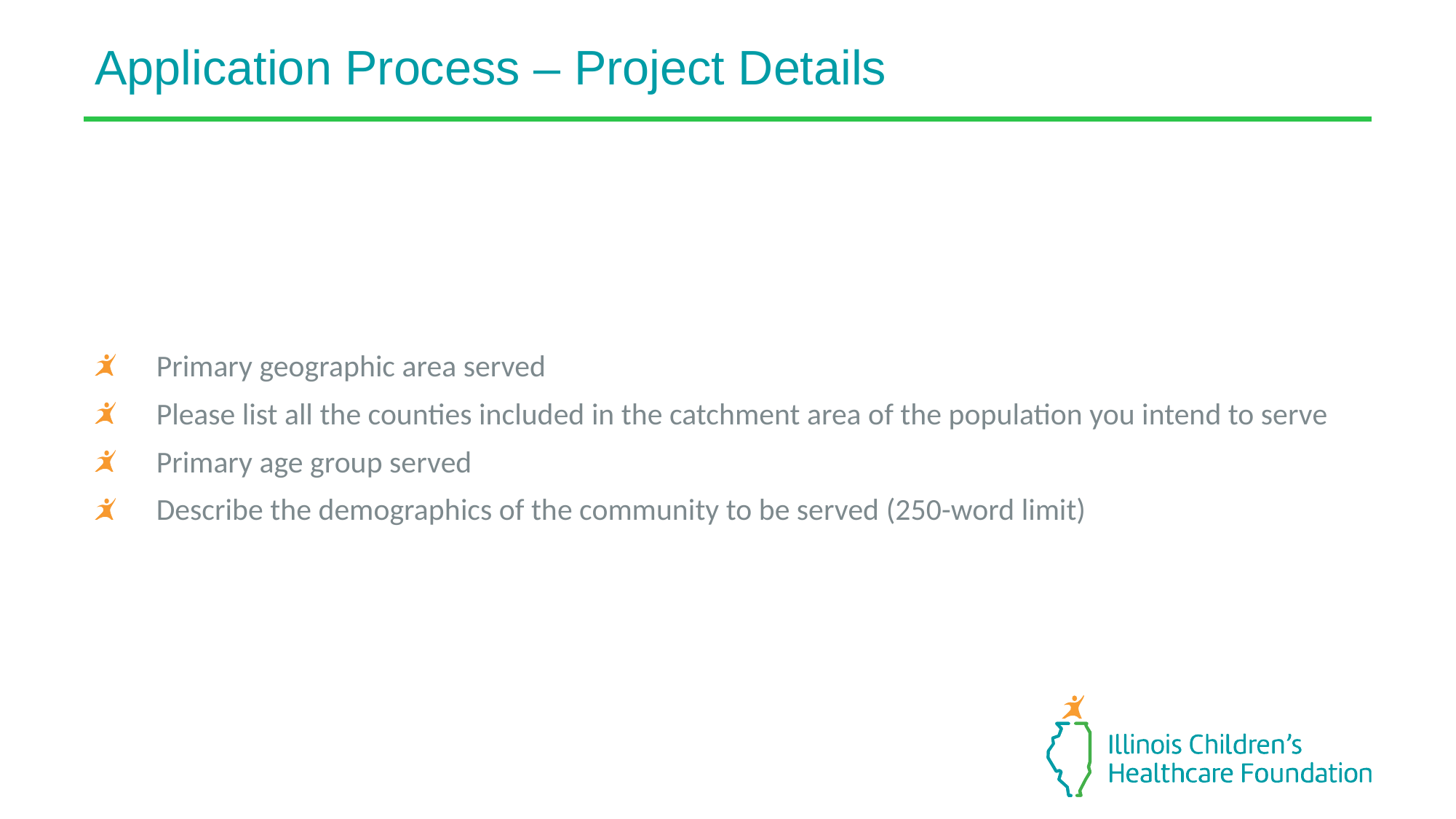

Application Process – Project Details
Primary geographic area served
Please list all the counties included in the catchment area of the population you intend to serve
Primary age group served
Describe the demographics of the community to be served (250-word limit)